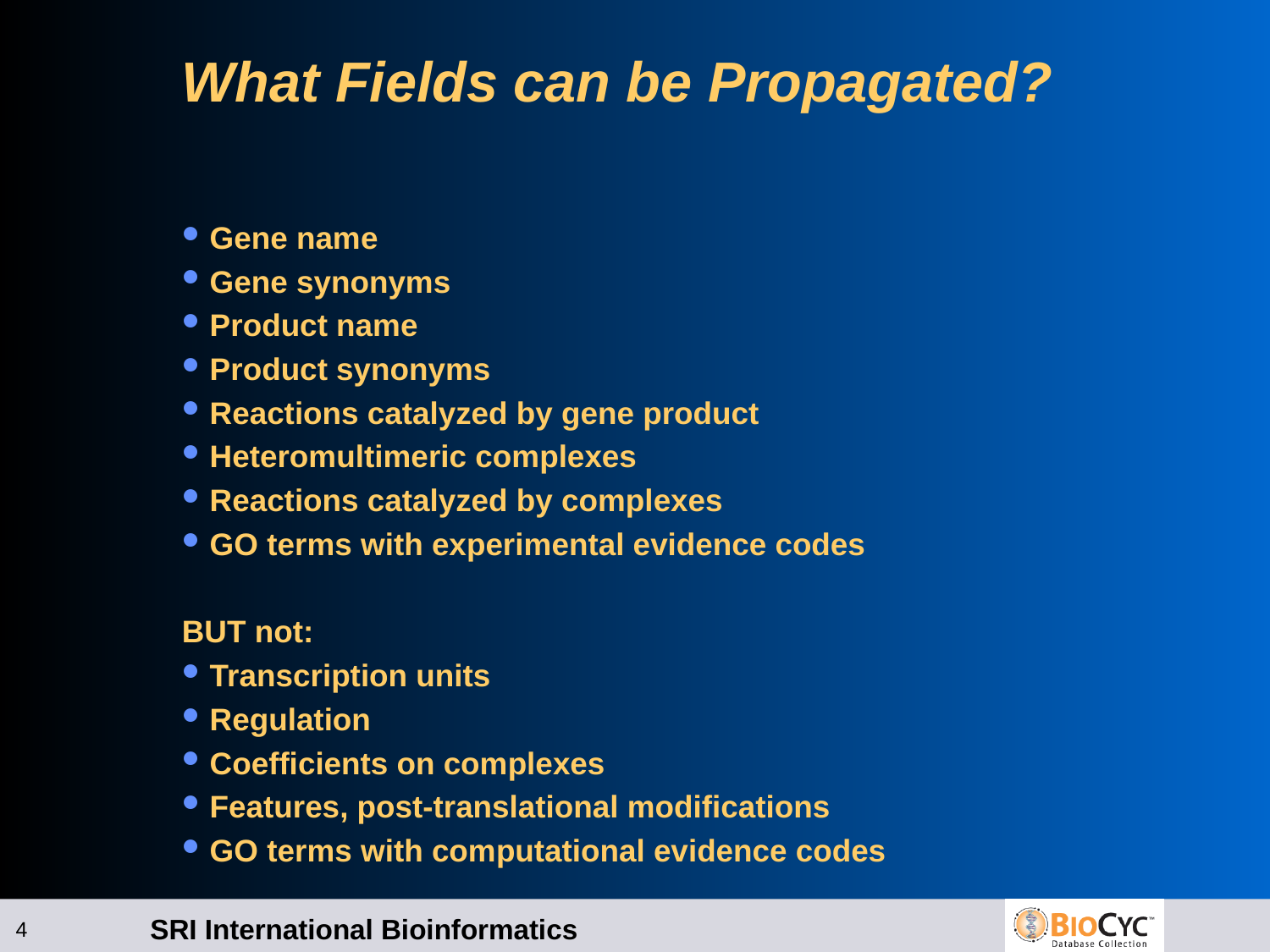

# What Fields can be Propagated?
Gene name
Gene synonyms
Product name
Product synonyms
Reactions catalyzed by gene product
Heteromultimeric complexes
Reactions catalyzed by complexes
GO terms with experimental evidence codes

BUT not:
Transcription units
Regulation
Coefficients on complexes
Features, post-translational modifications
GO terms with computational evidence codes